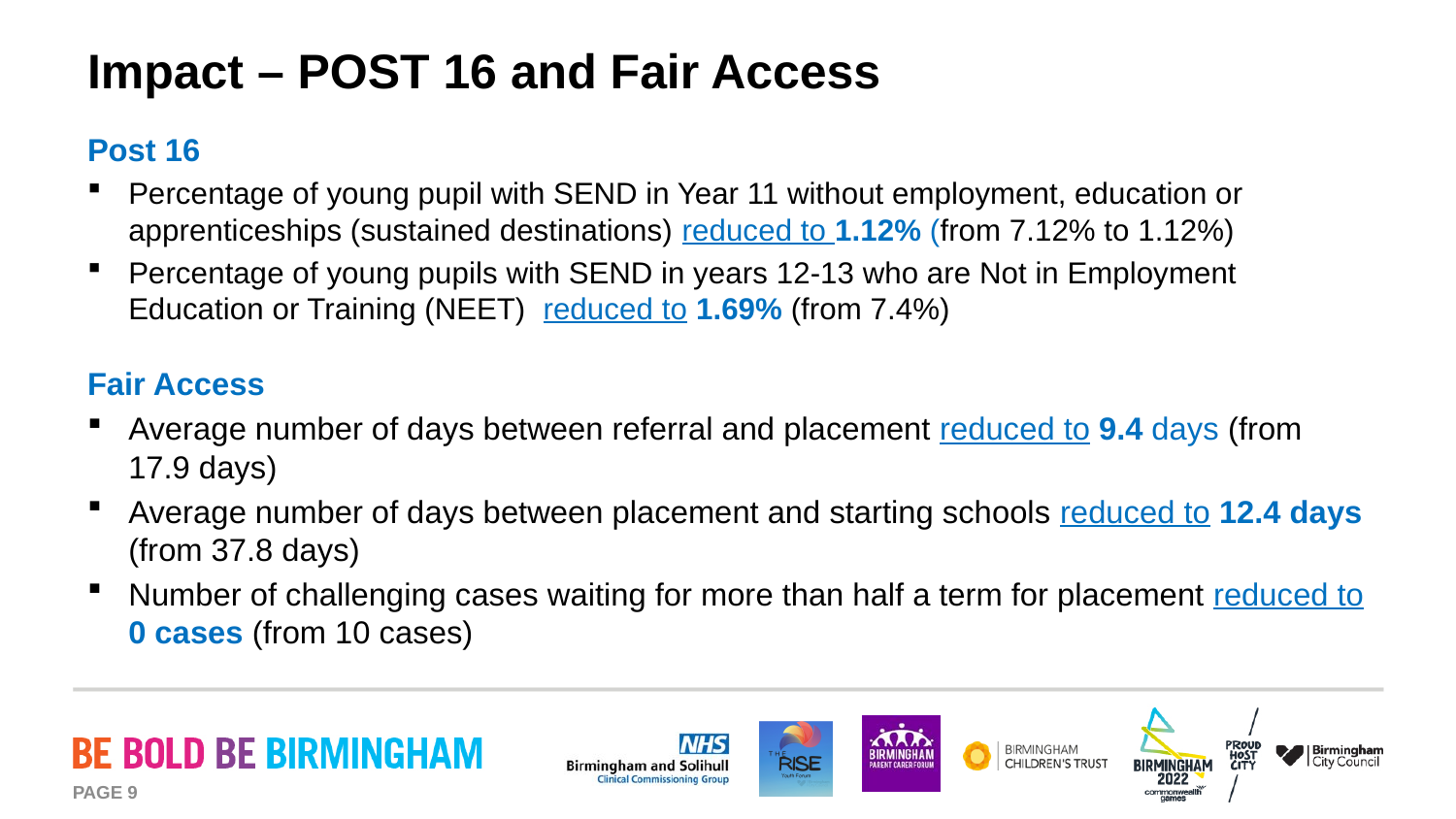

# Impact – POST 16 and Fair Access
Post 16
Percentage of young pupil with SEND in Year 11 without employment, education or apprenticeships (sustained destinations) reduced to 1.12% (from 7.12% to 1.12%)
Percentage of young pupils with SEND in years 12-13 who are Not in Employment Education or Training (NEET)  reduced to 1.69% (from 7.4%)

Fair Access
Average number of days between referral and placement reduced to 9.4 days (from 17.9 days)
Average number of days between placement and starting schools reduced to 12.4 days (from 37.8 days)
Number of challenging cases waiting for more than half a term for placement reduced to 0 cases (from 10 cases)
PAGE 9